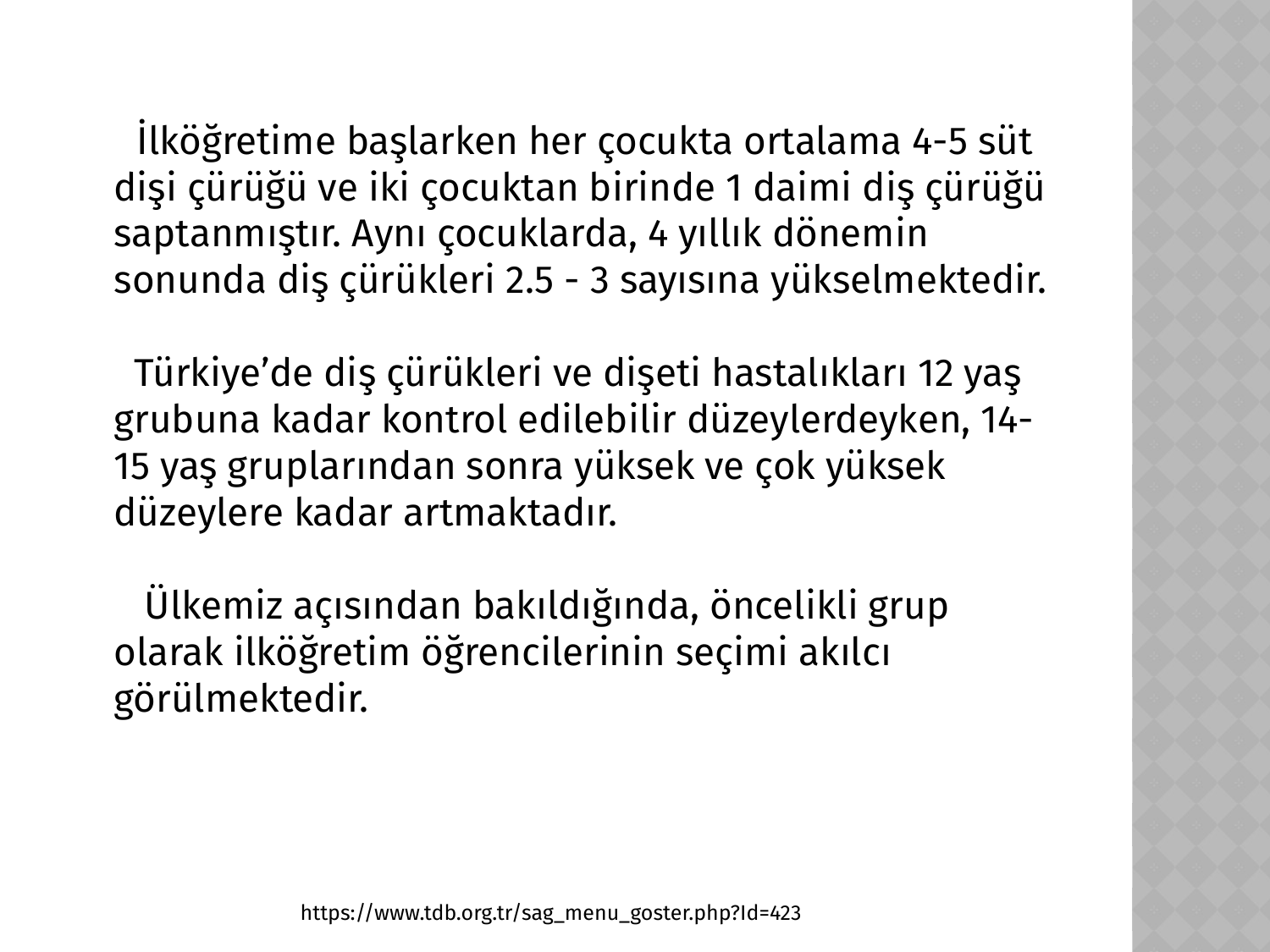

İlköğretime başlarken her çocukta ortalama 4-5 süt dişi çürüğü ve iki çocuktan birinde 1 daimi diş çürüğü saptanmıştır. Aynı çocuklarda, 4 yıllık dönemin sonunda diş çürükleri 2.5 - 3 sayısına yükselmektedir.
  Türkiye’de diş çürükleri ve dişeti hastalıkları 12 yaş grubuna kadar kontrol edilebilir düzeylerdeyken, 14-15 yaş gruplarından sonra yüksek ve çok yüksek düzeylere kadar artmaktadır.
   Ülkemiz açısından bakıldığında, öncelikli grup olarak ilköğretim öğrencilerinin seçimi akılcı görülmektedir.
https://www.tdb.org.tr/sag_menu_goster.php?Id=423